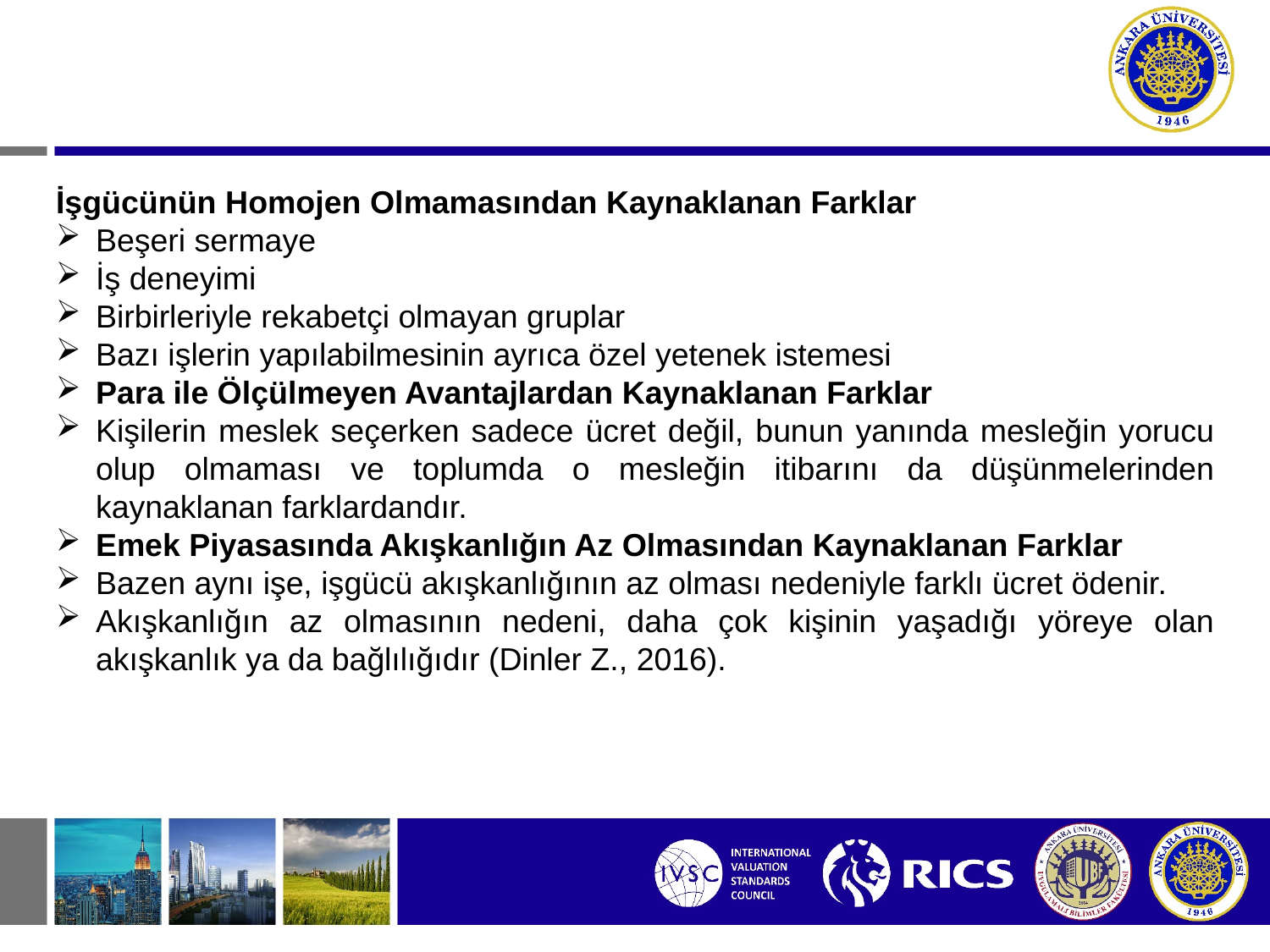

İşgücünün Homojen Olmamasından Kaynaklanan Farklar
Beşeri sermaye
İş deneyimi
Birbirleriyle rekabetçi olmayan gruplar
Bazı işlerin yapılabilmesinin ayrıca özel yetenek istemesi
Para ile Ölçülmeyen Avantajlardan Kaynaklanan Farklar
Kişilerin meslek seçerken sadece ücret değil, bunun yanında mesleğin yorucu olup olmaması ve toplumda o mesleğin itibarını da düşünmelerinden kaynaklanan farklardandır.
Emek Piyasasında Akışkanlığın Az Olmasından Kaynaklanan Farklar
Bazen aynı işe, işgücü akışkanlığının az olması nedeniyle farklı ücret ödenir.
Akışkanlığın az olmasının nedeni, daha çok kişinin yaşadığı yöreye olan akışkanlık ya da bağlılığıdır (Dinler Z., 2016).